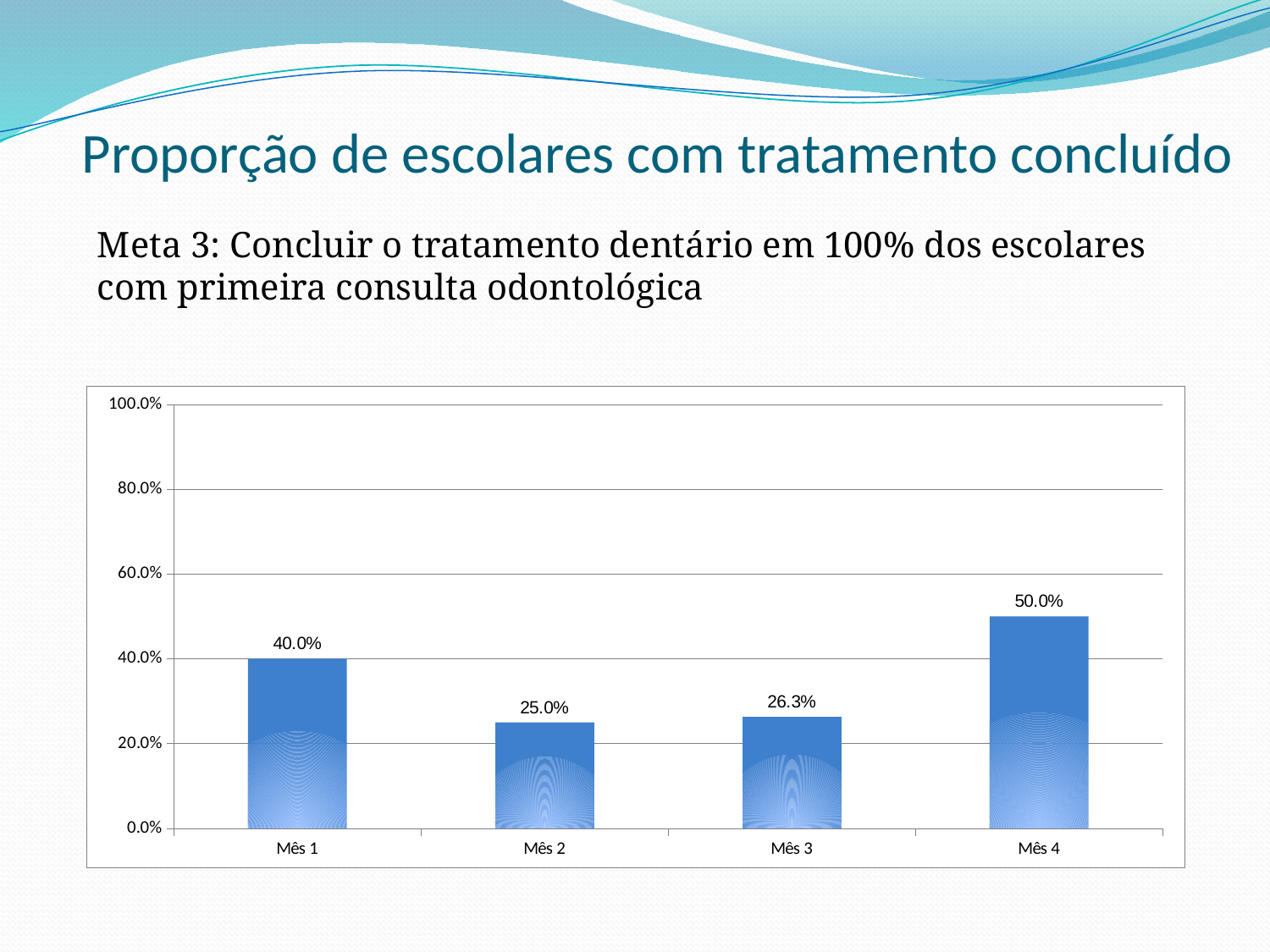

# Proporção de escolares com tratamento concluído
Meta 3: Concluir o tratamento dentário em 100% dos escolares com primeira consulta odontológica

### Chart

| Category | Proporção de escolares com tratamento dentário concluído |
|---|---|
| Mês 1 | 0.4 |
| Mês 2 | 0.25 |
| Mês 3 | 0.2631578947368423 |
| Mês 4 | 0.5 |